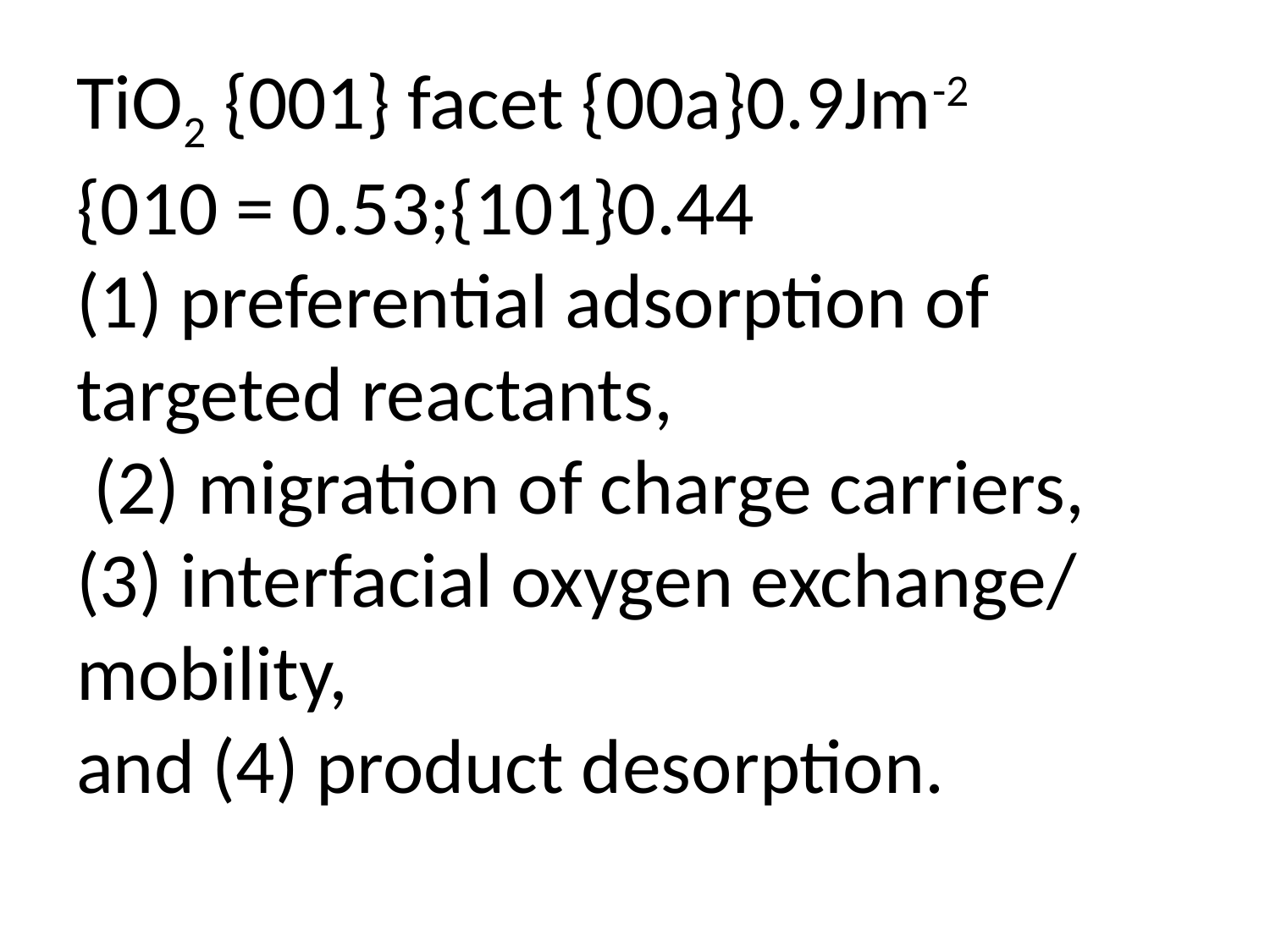

# TiO2 {001} facet {00a}0.9Jm-2 {010 = 0.53;{101}0.44 (1) preferential adsorption of targeted reactants, (2) migration of charge carriers, (3) interfacial oxygen exchange/ mobility, and (4) product desorption.